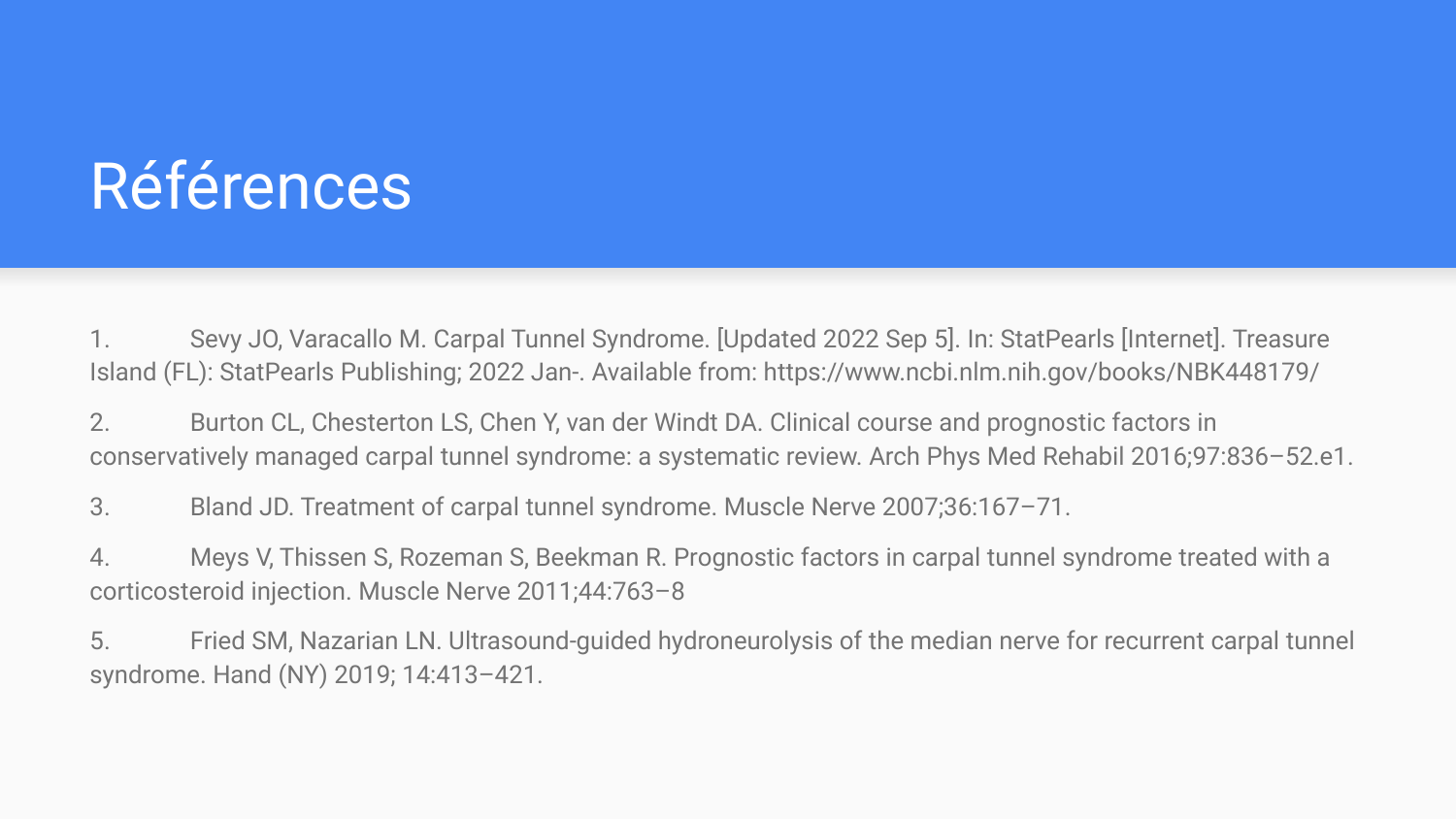

# Références
1.	Sevy JO, Varacallo M. Carpal Tunnel Syndrome. [Updated 2022 Sep 5]. In: StatPearls [Internet]. Treasure Island (FL): StatPearls Publishing; 2022 Jan-. Available from: https://www.ncbi.nlm.nih.gov/books/NBK448179/
2.	Burton CL, Chesterton LS, Chen Y, van der Windt DA. Clinical course and prognostic factors in conservatively managed carpal tunnel syndrome: a systematic review. Arch Phys Med Rehabil 2016;97:836–52.e1.
3.	Bland JD. Treatment of carpal tunnel syndrome. Muscle Nerve 2007;36:167–71.
4.	Meys V, Thissen S, Rozeman S, Beekman R. Prognostic factors in carpal tunnel syndrome treated with a corticosteroid injection. Muscle Nerve 2011;44:763–8
5.	Fried SM, Nazarian LN. Ultrasound-guided hydroneurolysis of the median nerve for recurrent carpal tunnel syndrome. Hand (NY) 2019; 14:413–421.